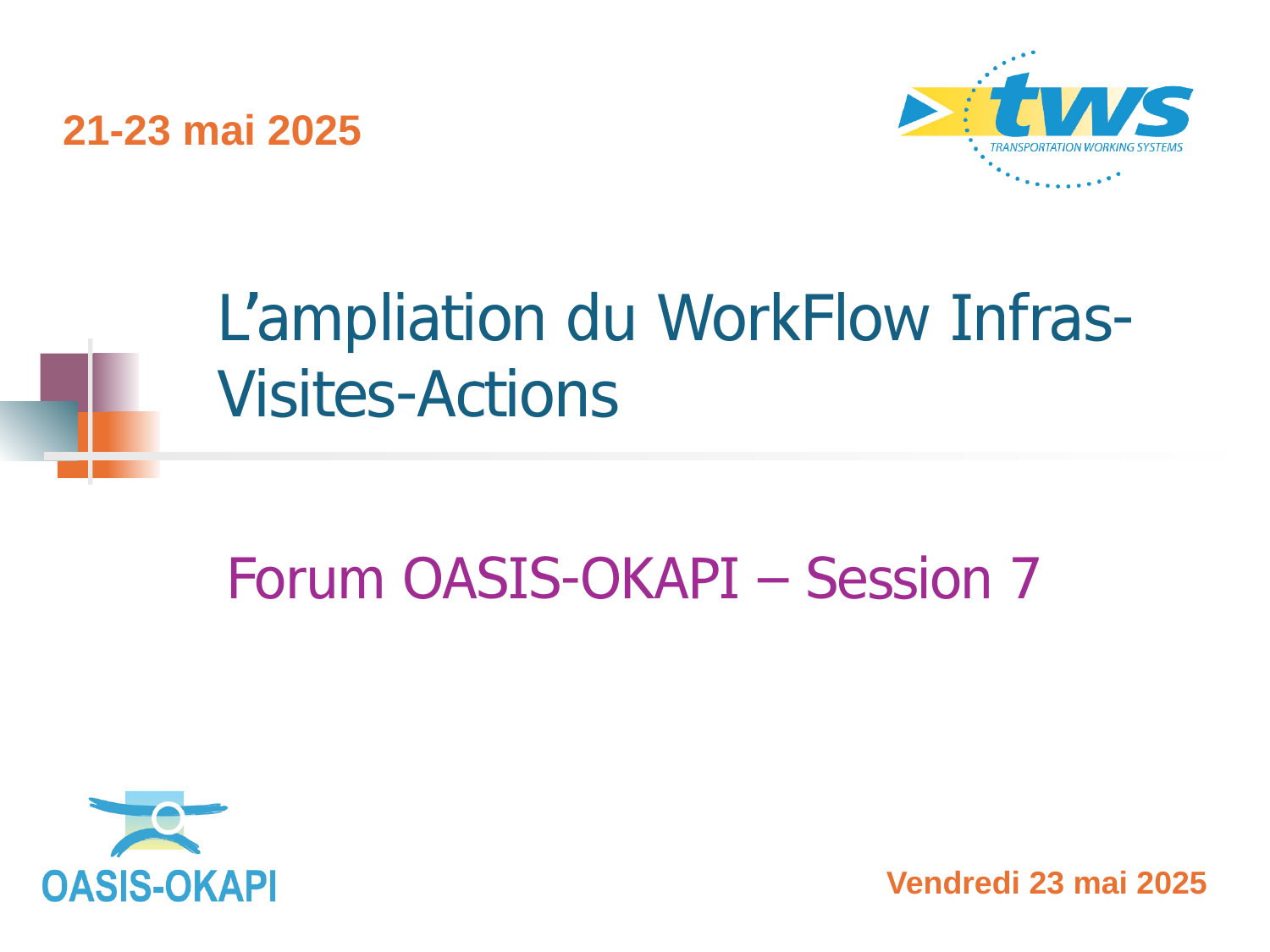

21-23 mai 2025
# L’ampliation du WorkFlow Infras-Visites-Actions
Forum OASIS-OKAPI – Session 7
Vendredi 23 mai 2025